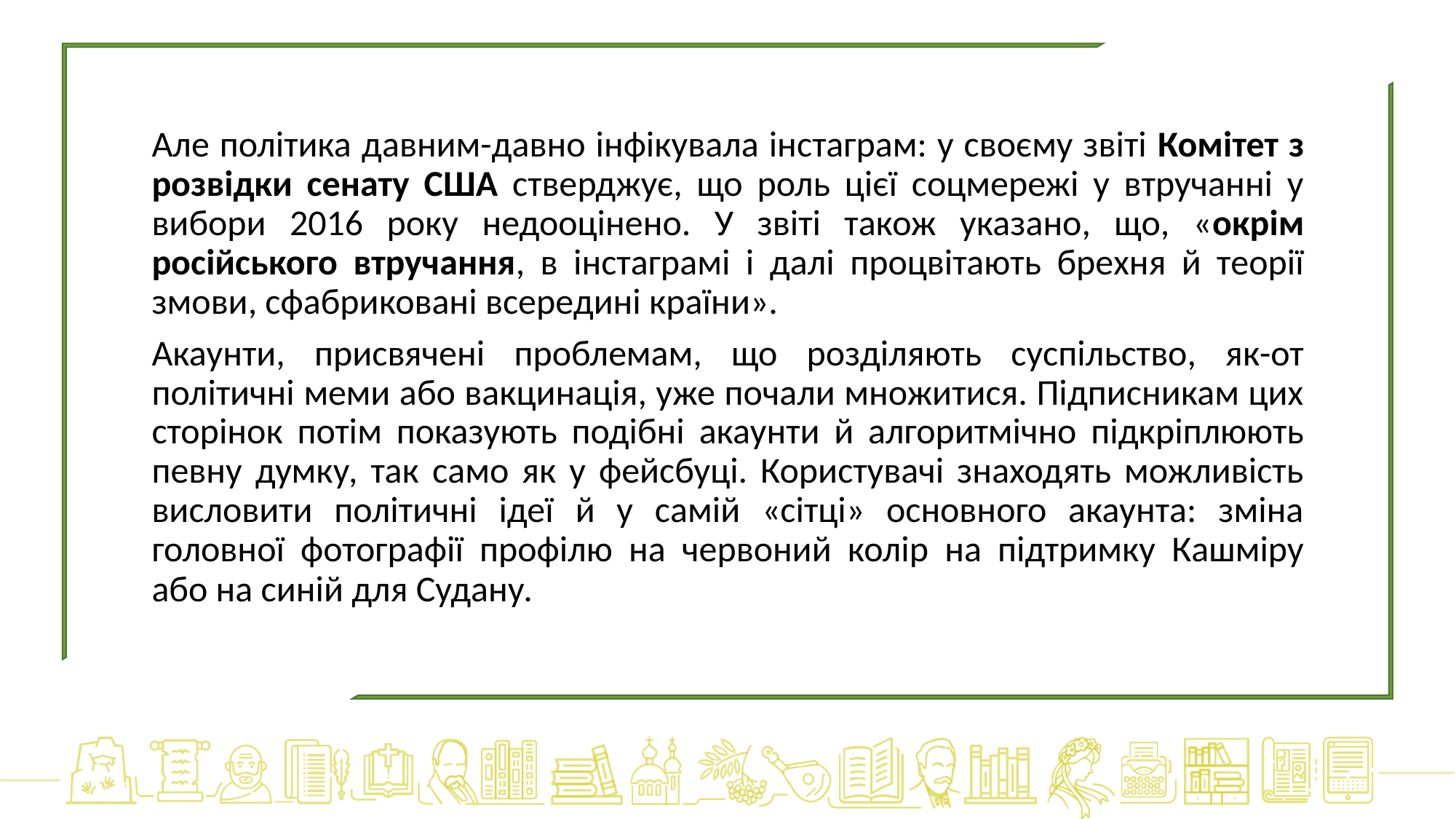

Але політика давним-давно інфікувала інстаграм: у своєму звіті Комітет з розвідки сенату США стверджує, що роль цієї соцмережі у втручанні у вибори 2016 року недооцінено. У звіті також указано, що, «окрім російського втручання, в інстаграмі і далі процвітають брехня й теорії змови, сфабриковані всередині країни».
Акаунти, присвячені проблемам, що розділяють суспільство, як-от політичні меми або вакцинація, уже почали множитися. Підписникам цих сторінок потім показують подібні акаунти й алгоритмічно підкріплюють певну думку, так само як у фейсбуці. Користувачі знаходять можливість висловити політичні ідеї й у самій «сітці» основного акаунта: зміна головної фотографії профілю на червоний колір на підтримку Кашміру або на синій для Судану.